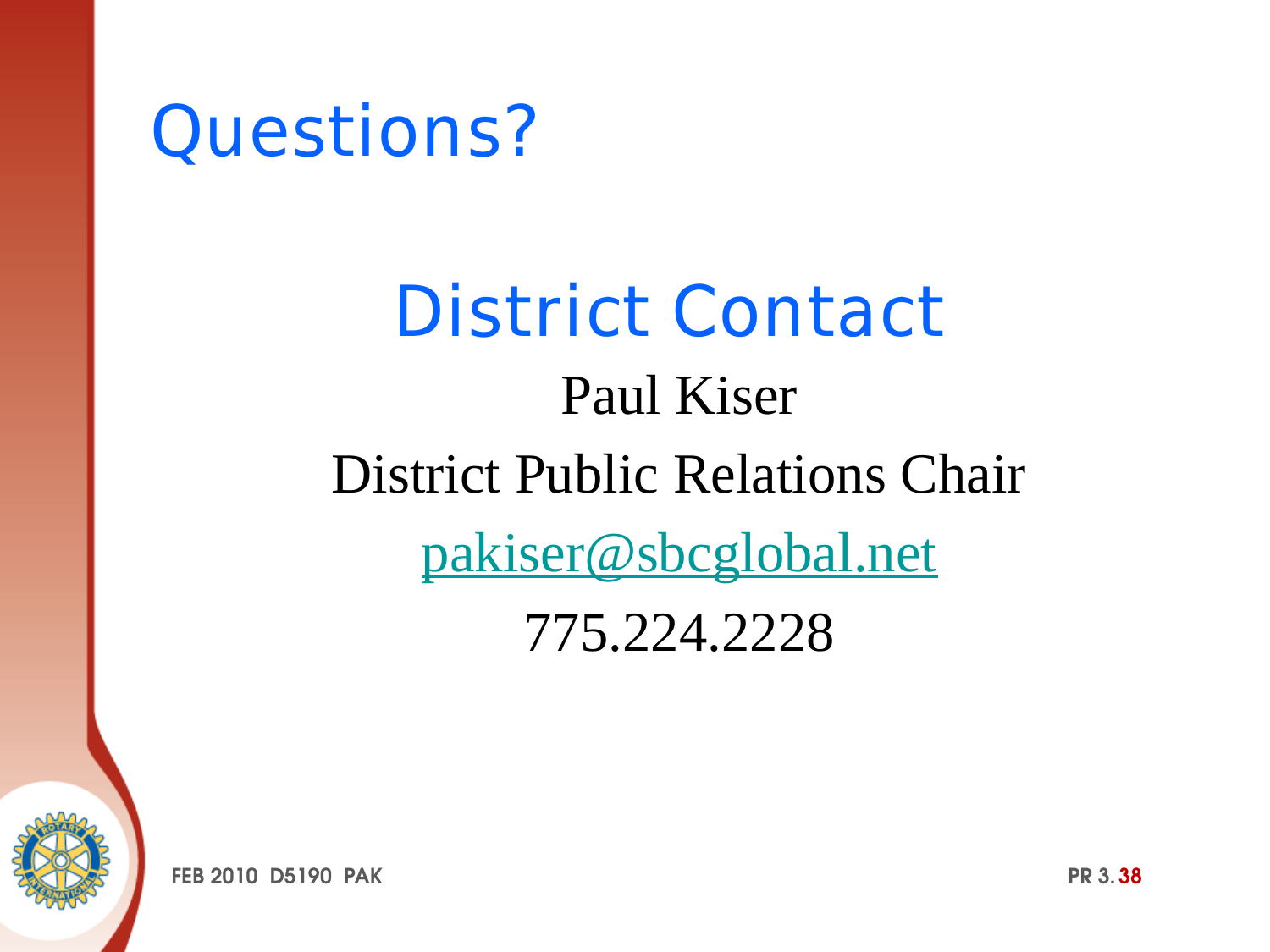

# Questions?
District Contact
Paul Kiser
District Public Relations Chair
pakiser@sbcglobal.net
775.224.2228
FEB 2010  D5190  PAK                                                                                                                    PR 3.38